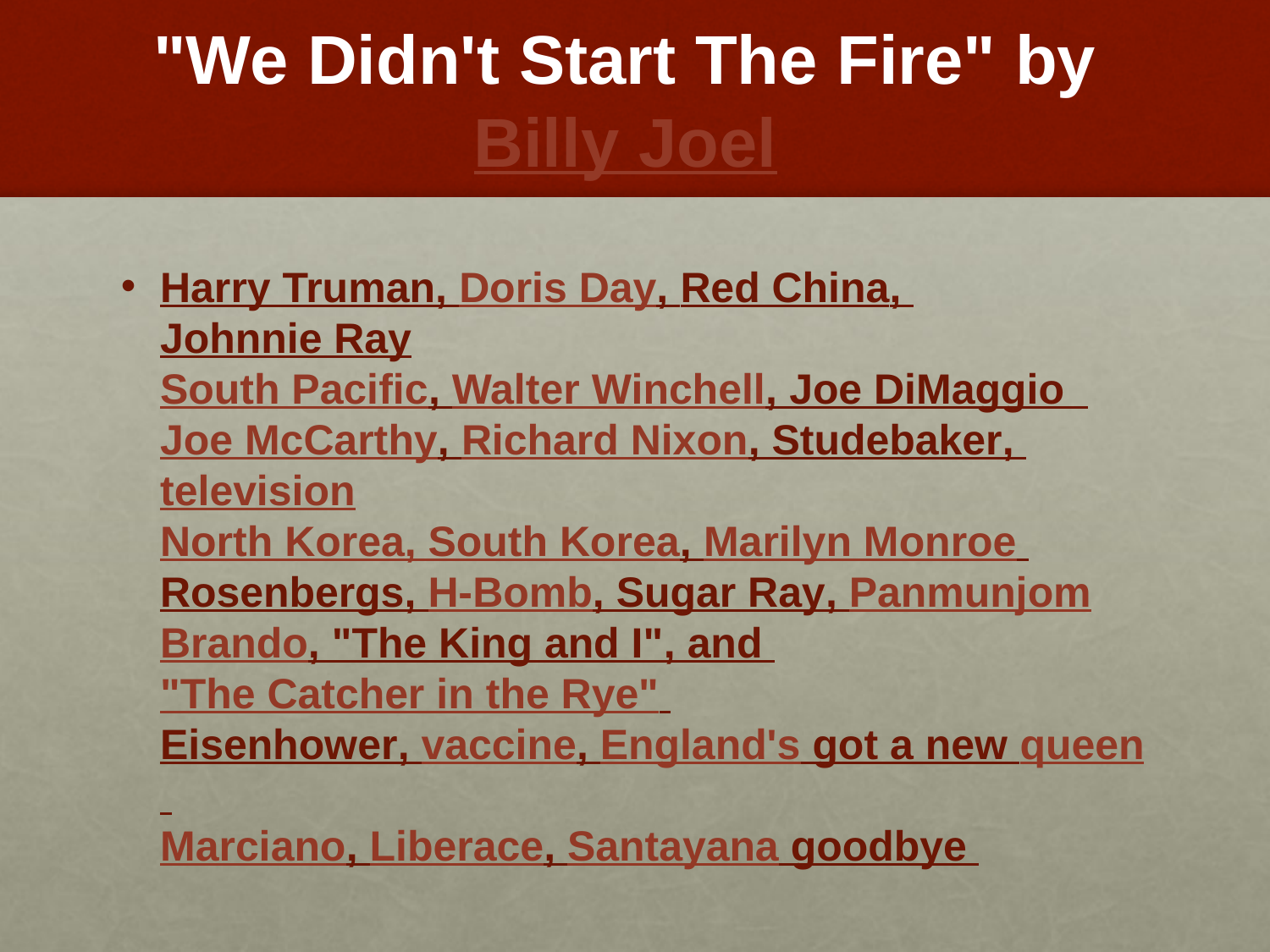

# "We Didn't Start The Fire" by Billy Joel
Harry Truman, Doris Day, Red China, Johnnie Ray
South Pacific, Walter Winchell, Joe DiMaggio 
Joe McCarthy, Richard Nixon, Studebaker, television
North Korea, South Korea, Marilyn Monroe
Rosenbergs, H-Bomb, Sugar Ray, Panmunjom
Brando, "The King and I", and "The Catcher in the Rye"
Eisenhower, vaccine, England's got a new queen 
Marciano, Liberace, Santayana goodbye